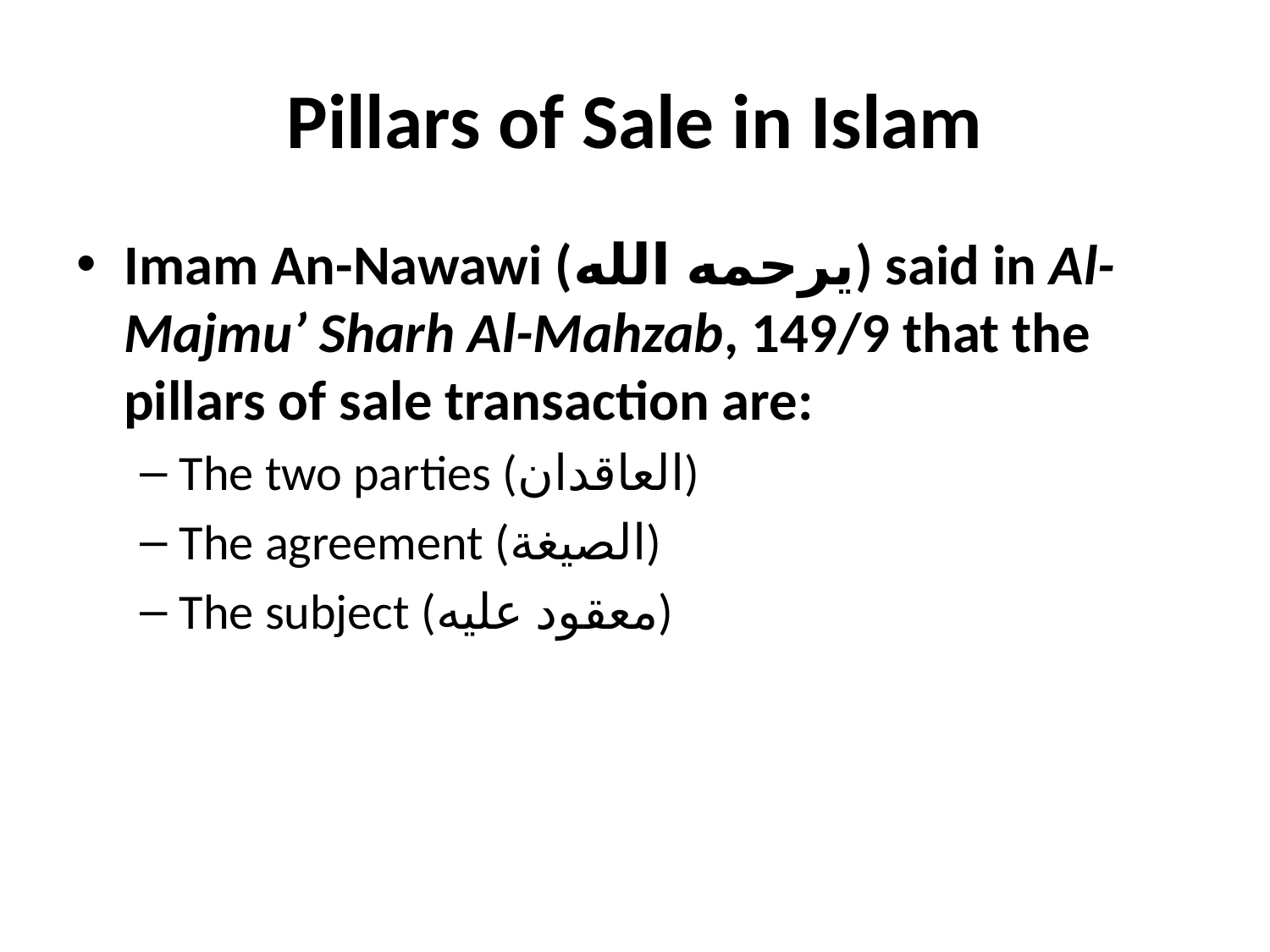

# Pillars of Sale in Islam
Imam An-Nawawi (يرحمه الله) said in Al-Majmu’ Sharh Al-Mahzab, 149/9 that the pillars of sale transaction are:
The two parties (العاقدان)
The agreement (الصيغة)
The subject (معقود عليه)